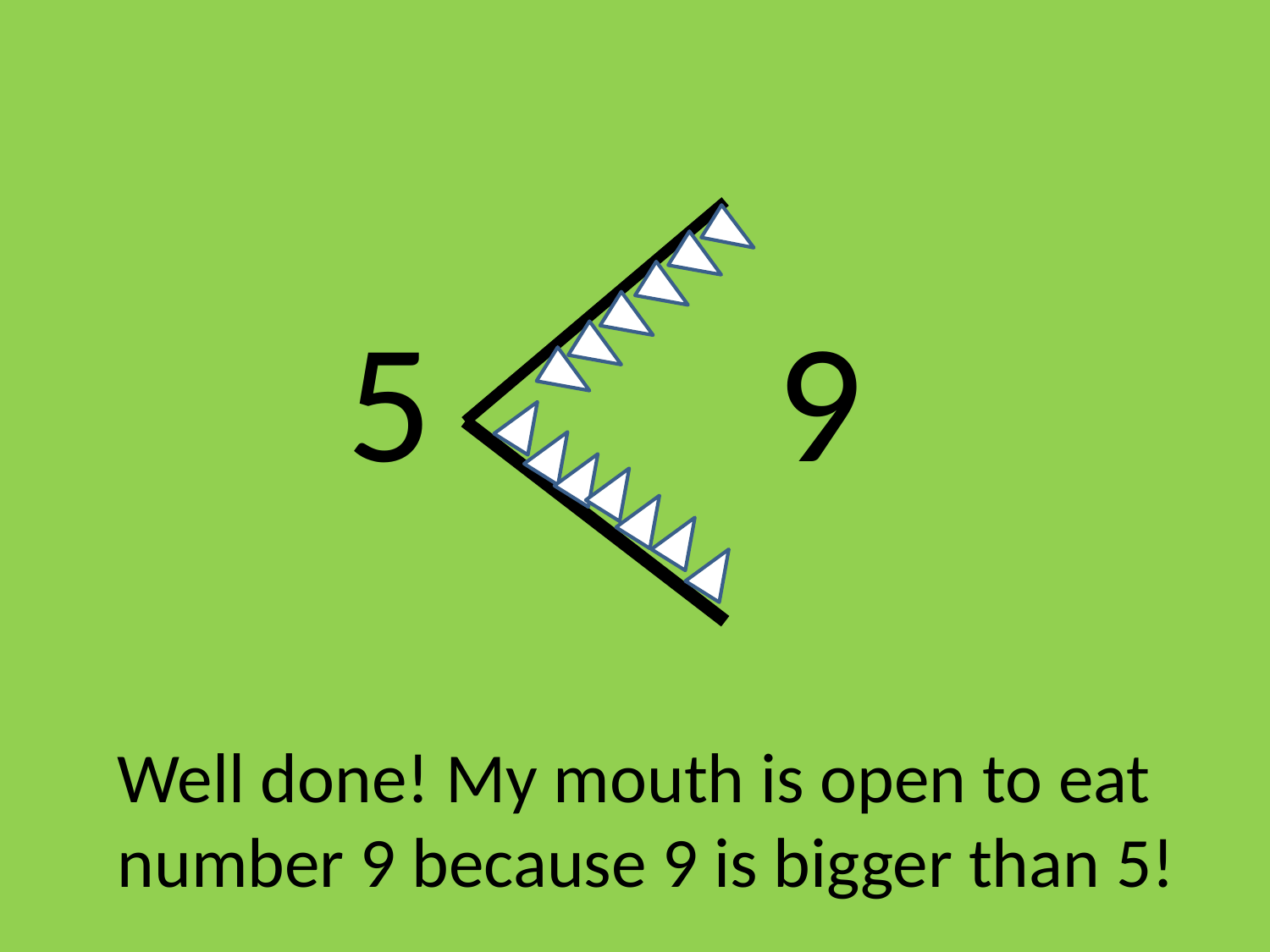

5         9
Well done! My mouth is open to eat number 9 because 9 is bigger than 5!